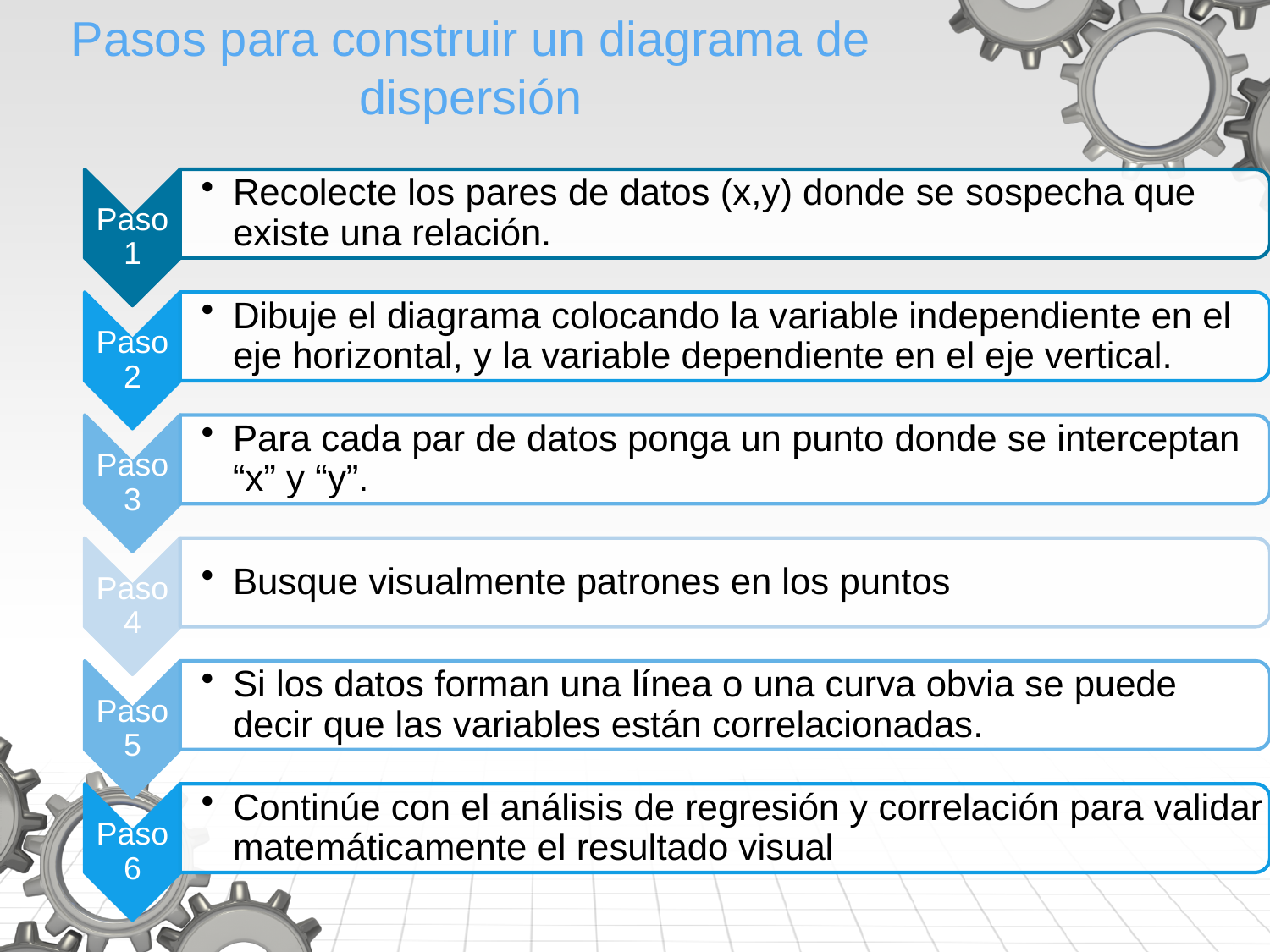

# Pasos para construir un diagrama de dispersión
Paso 1
Recolecte los pares de datos (x,y) donde se sospecha que existe una relación.
Paso 2
Dibuje el diagrama colocando la variable independiente en el eje horizontal, y la variable dependiente en el eje vertical.
Paso 3
Para cada par de datos ponga un punto donde se interceptan “x” y “y”.
Paso 4
Busque visualmente patrones en los puntos
Paso 5
Si los datos forman una línea o una curva obvia se puede decir que las variables están correlacionadas.
Paso 6
Continúe con el análisis de regresión y correlación para validar matemáticamente el resultado visual